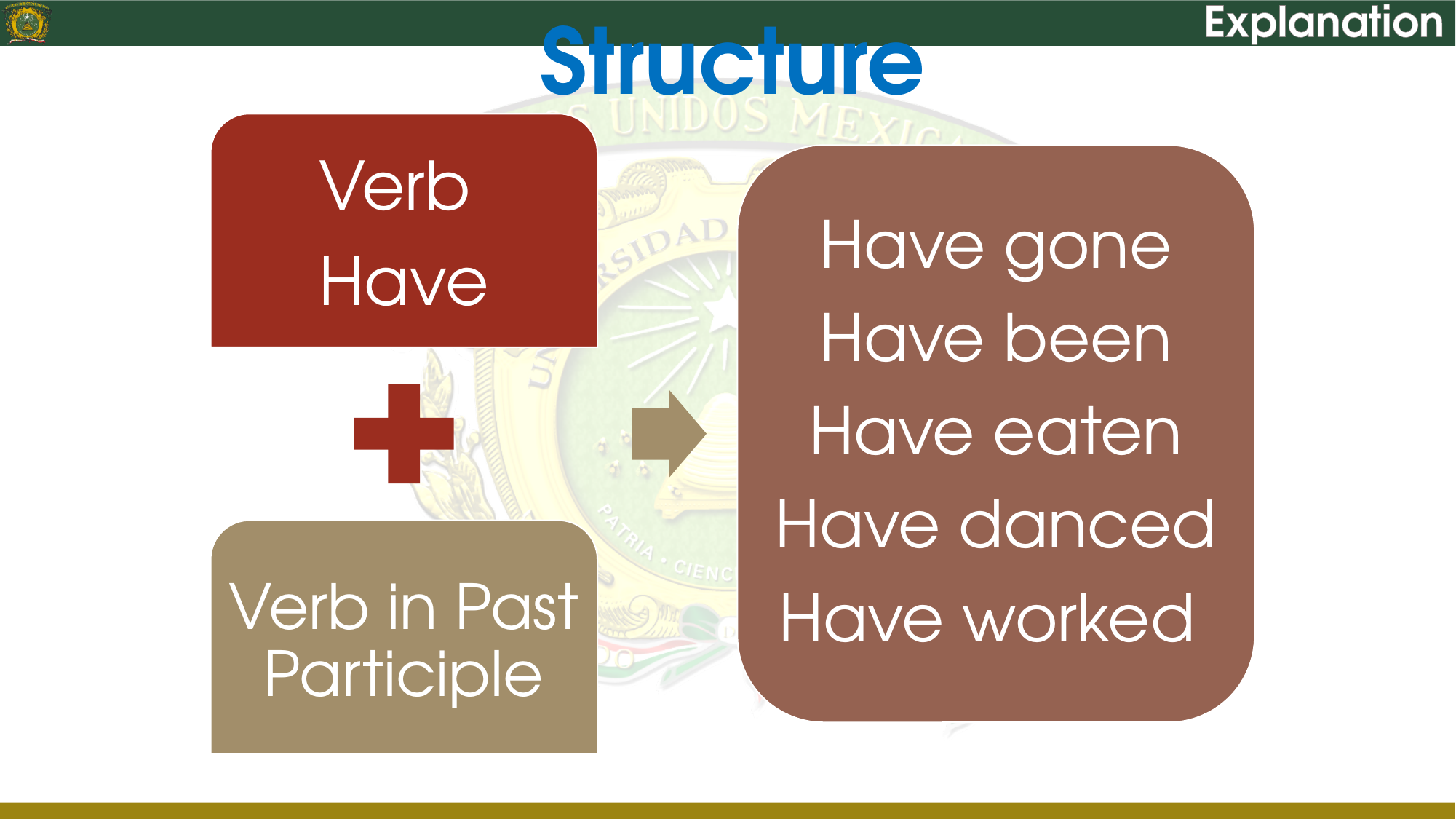

Explanation
# Structure
Verb
Have

Verb in Past Participle

Have gone
Have been
Have eaten
Have danced
Have worked